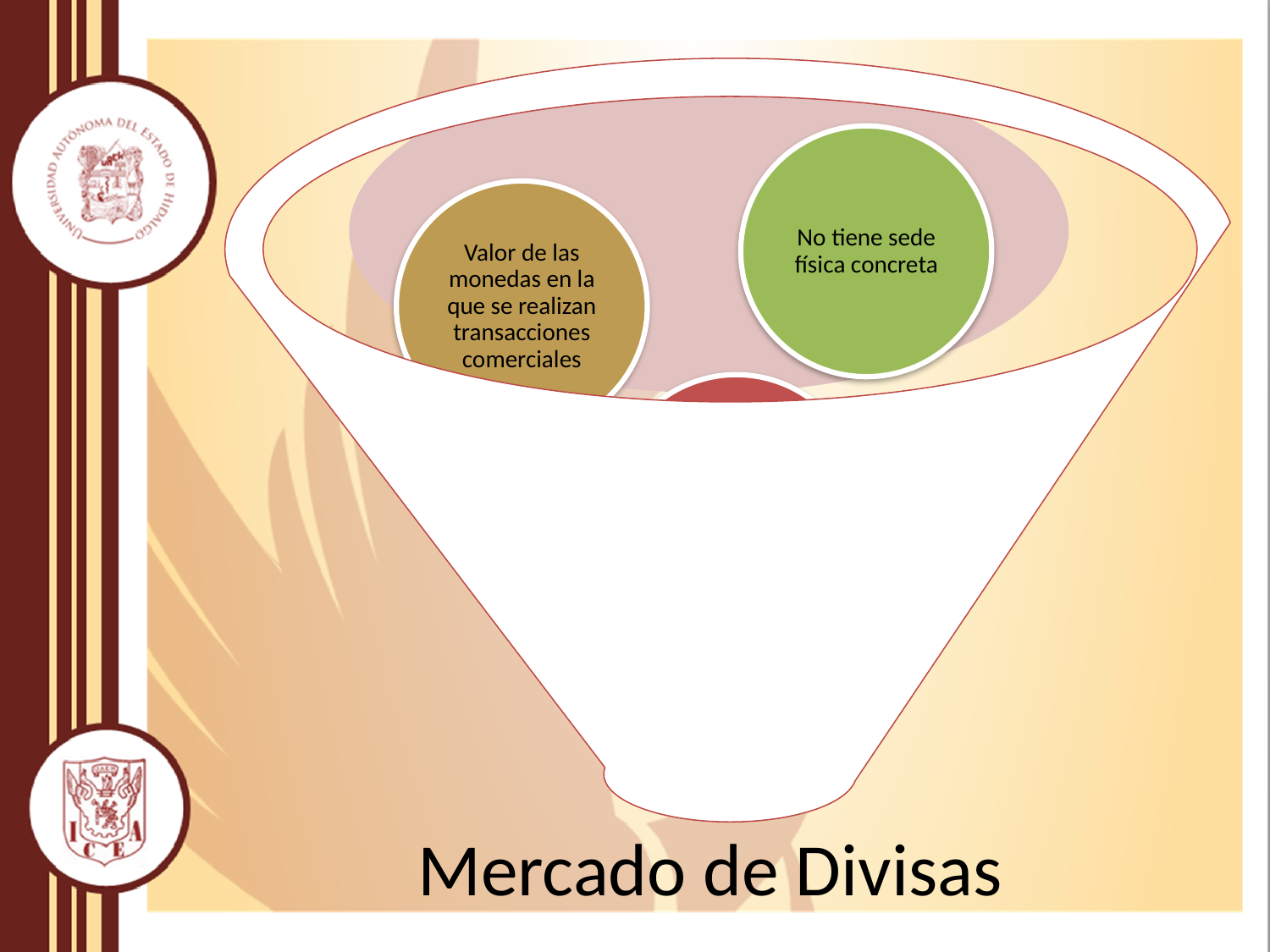

No tiene sede física concreta

Valor de las monedas en la que se realizan transacciones comerciales

El precio de la divisa está determinado por la oferta y la demanda de éstas

Mercado de Divisas